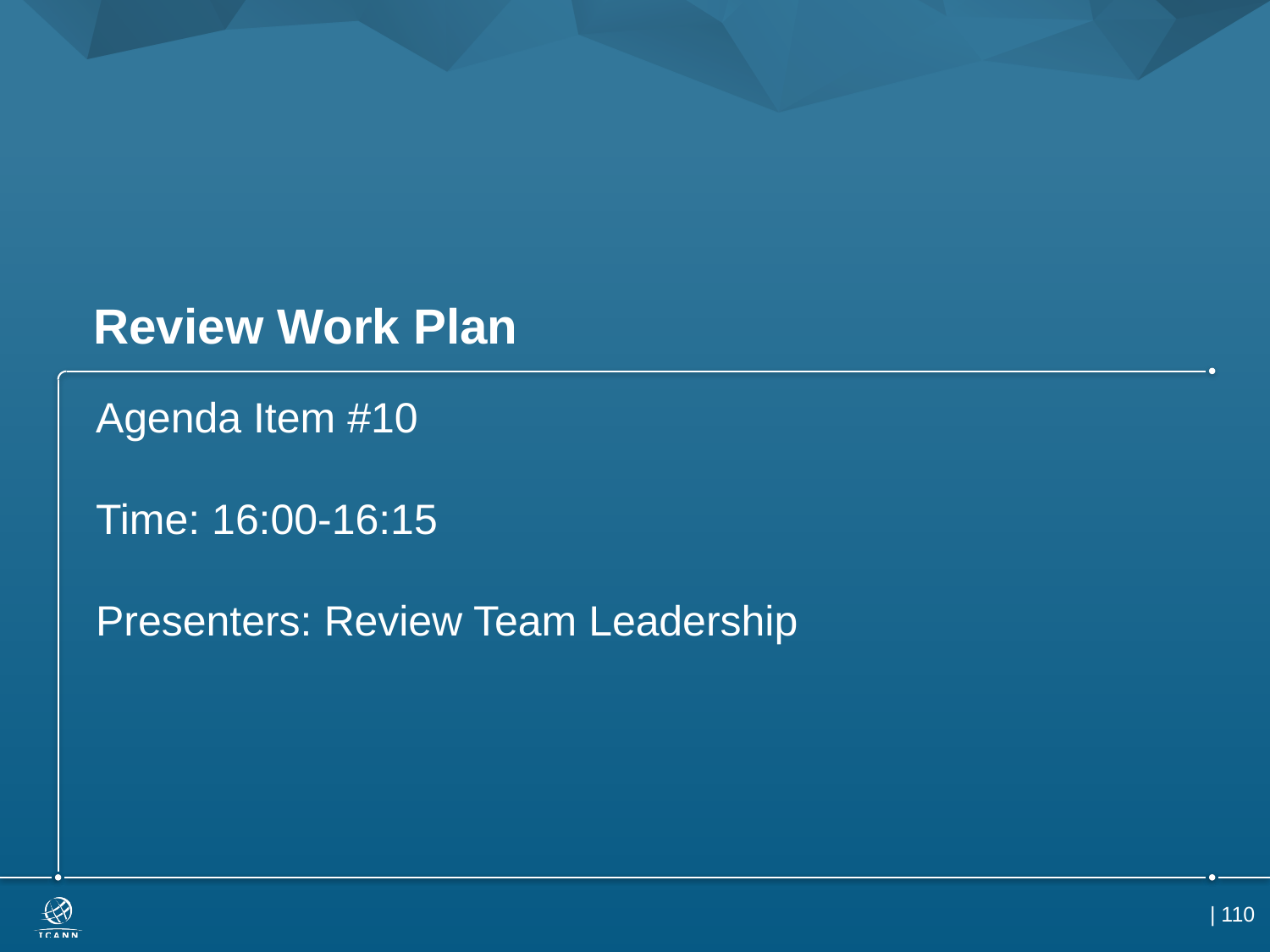

# Review Work Plan
Agenda Item #10

Time: 16:00-16:15

Presenters: Review Team Leadership